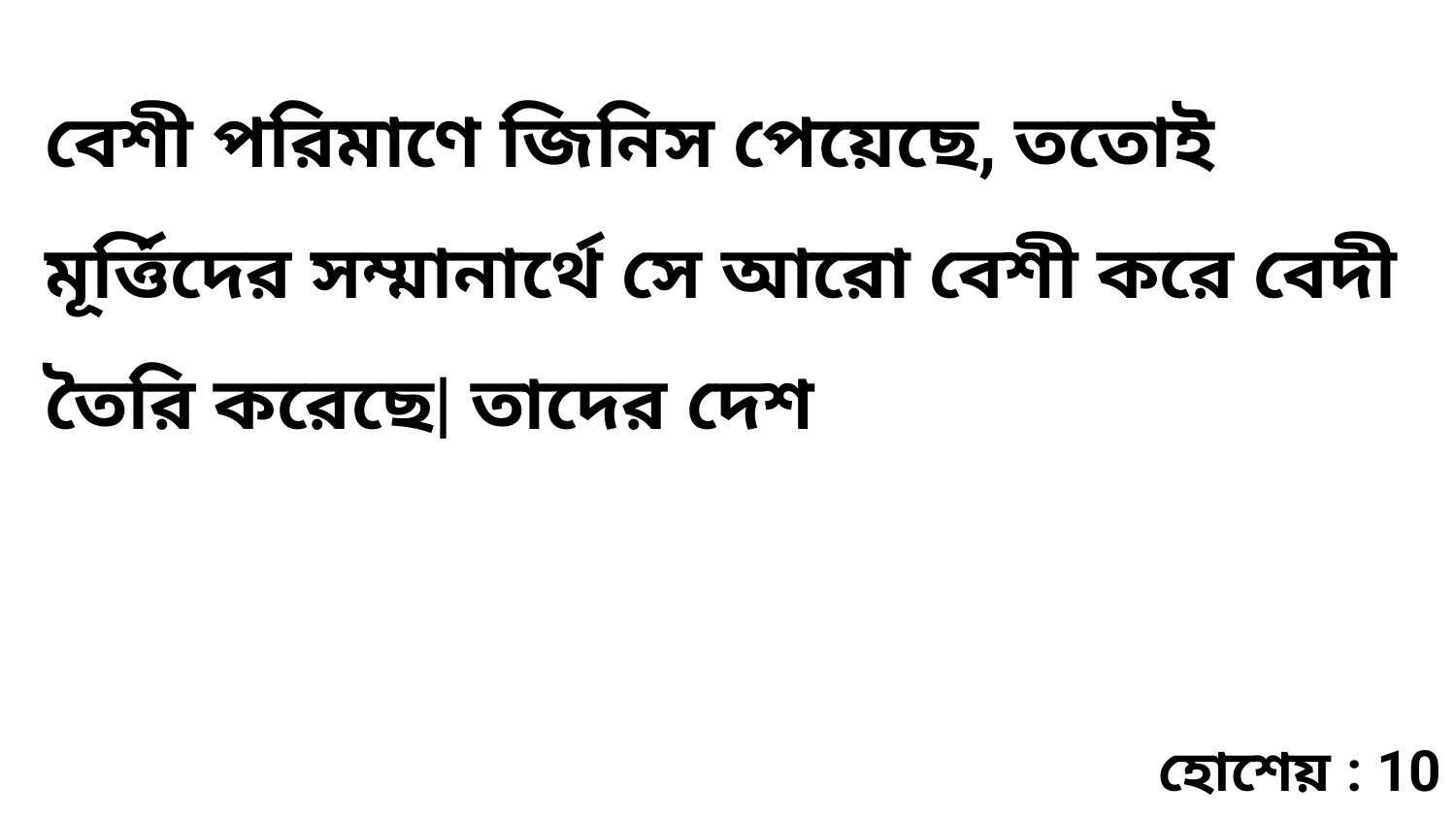

বেশী পরিমাণে জিনিস পেয়েছে, ততোই মূর্ত্তিদের সম্মানার্থে সে আরো বেশী করে বেদী তৈরি করেছে| তাদের দেশ
হোশেয় : 10